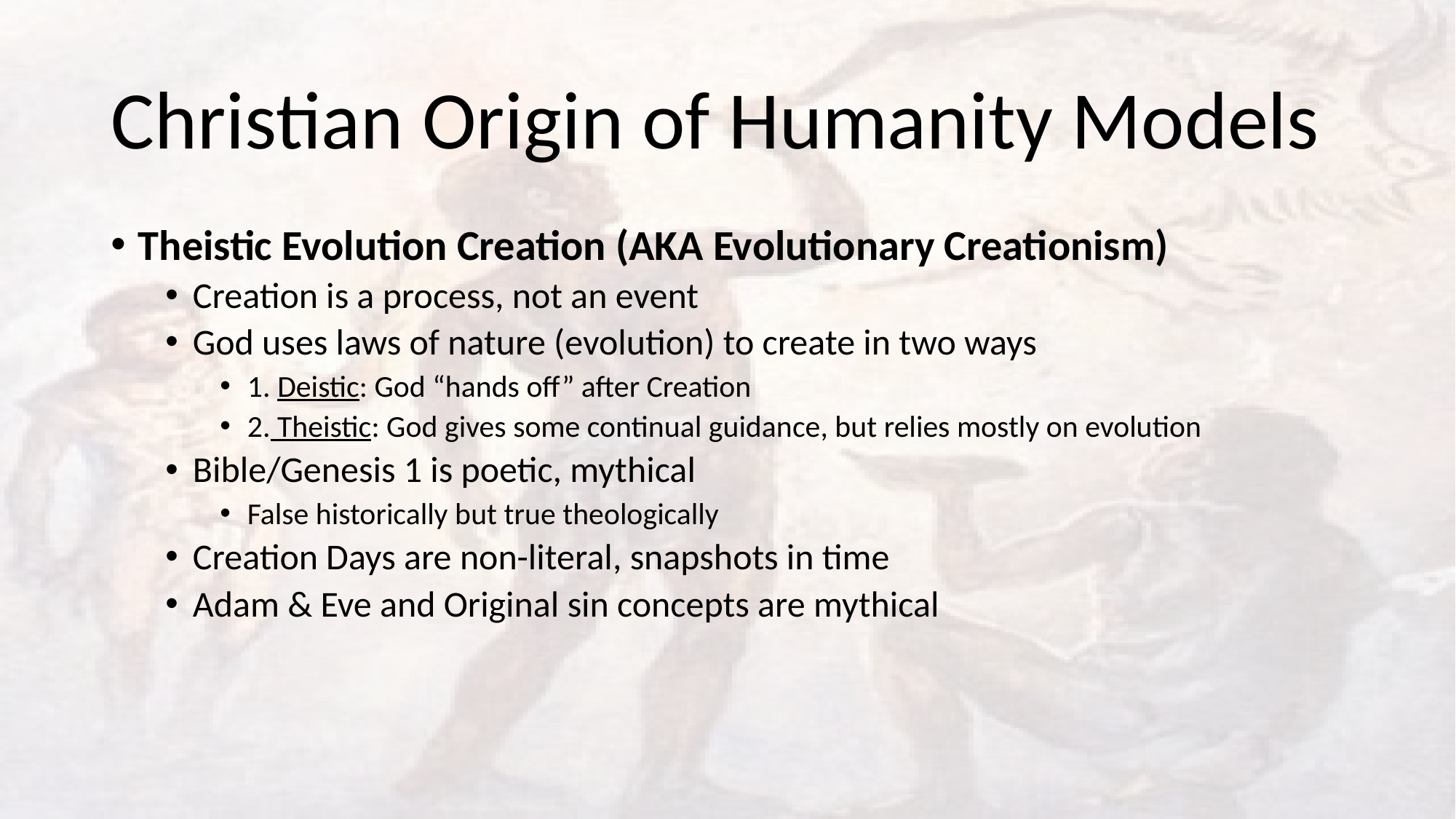

# Christian Origin of Humanity Models
Theistic Evolution Creation (AKA Evolutionary Creationism)
Creation is a process, not an event
God uses laws of nature (evolution) to create in two ways
1. Deistic: God “hands off” after Creation
2. Theistic: God gives some continual guidance, but relies mostly on evolution
Bible/Genesis 1 is poetic, mythical
False historically but true theologically
Creation Days are non-literal, snapshots in time
Adam & Eve and Original sin concepts are mythical